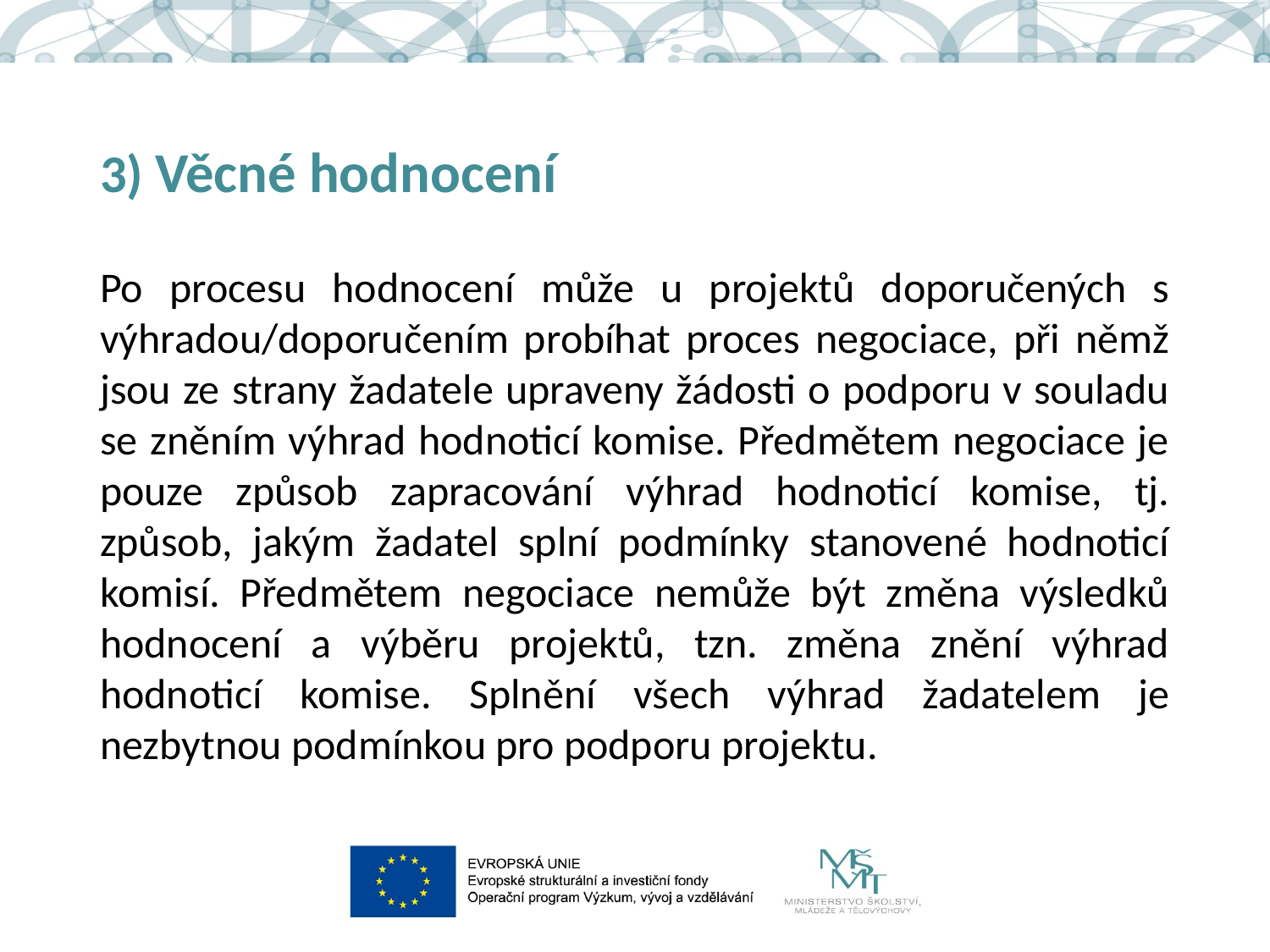

# 3) Věcné hodnocení
Po procesu hodnocení může u projektů doporučených s výhradou/doporučením probíhat proces negociace, při němž jsou ze strany žadatele upraveny žádosti o podporu v souladu se zněním výhrad hodnoticí komise. Předmětem negociace je pouze způsob zapracování výhrad hodnoticí komise, tj. způsob, jakým žadatel splní podmínky stanovené hodnoticí komisí. Předmětem negociace nemůže být změna výsledků hodnocení a výběru projektů, tzn. změna znění výhrad hodnoticí komise. Splnění všech výhrad žadatelem je nezbytnou podmínkou pro podporu projektu.